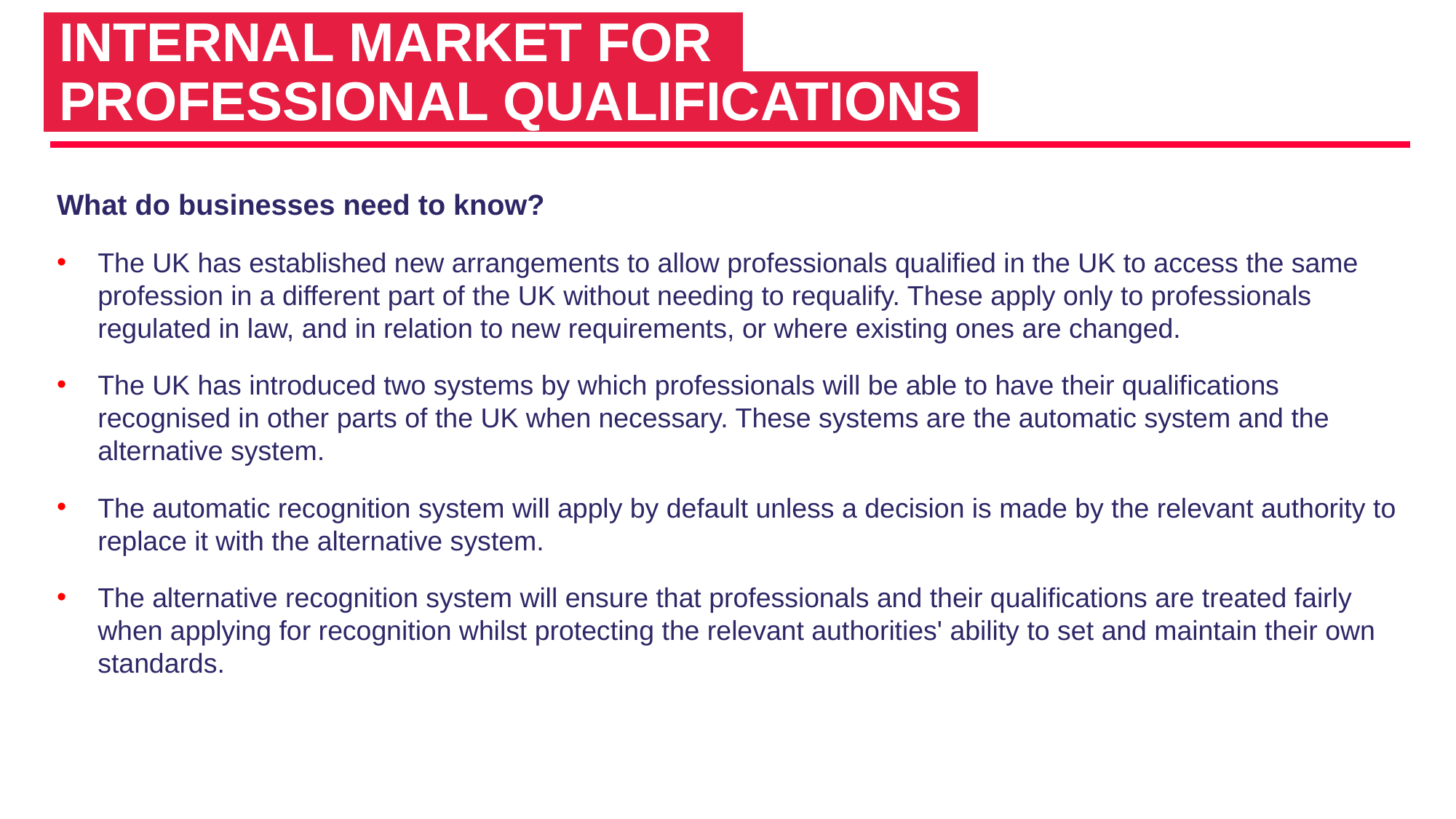

# iINTERNAL MARKET FORI iPROFESSIONAL QUALIFICATIONSI
What do businesses need to know?​
The UK has established new arrangements to allow professionals qualified in the UK to access the same profession in a different part of the UK without needing to requalify. These apply only to professionals regulated in law, and in relation to new requirements, or where existing ones are changed.
The UK has introduced two systems by which professionals will be able to have their qualifications recognised in other parts of the UK when necessary. These systems are the automatic system and the alternative system.
The automatic recognition system will apply by default unless a decision is made by the relevant authority to replace it with the alternative system.
The alternative recognition system will ensure that professionals and their qualifications are treated fairly when applying for recognition whilst protecting the relevant authorities' ability to set and maintain their own standards.